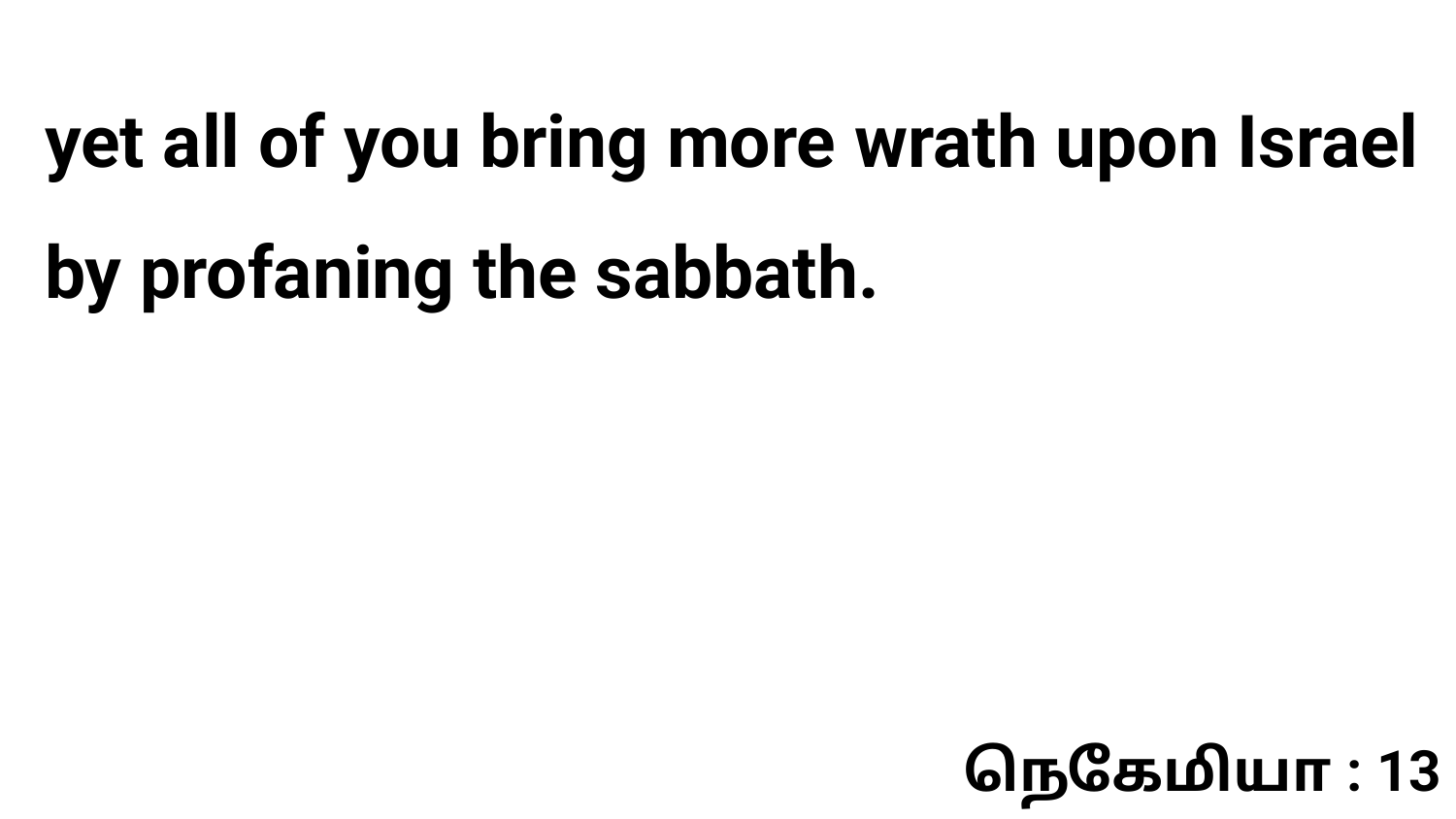

yet all of you bring more wrath upon Israel by profaning the sabbath.
நெகேமியா : 13